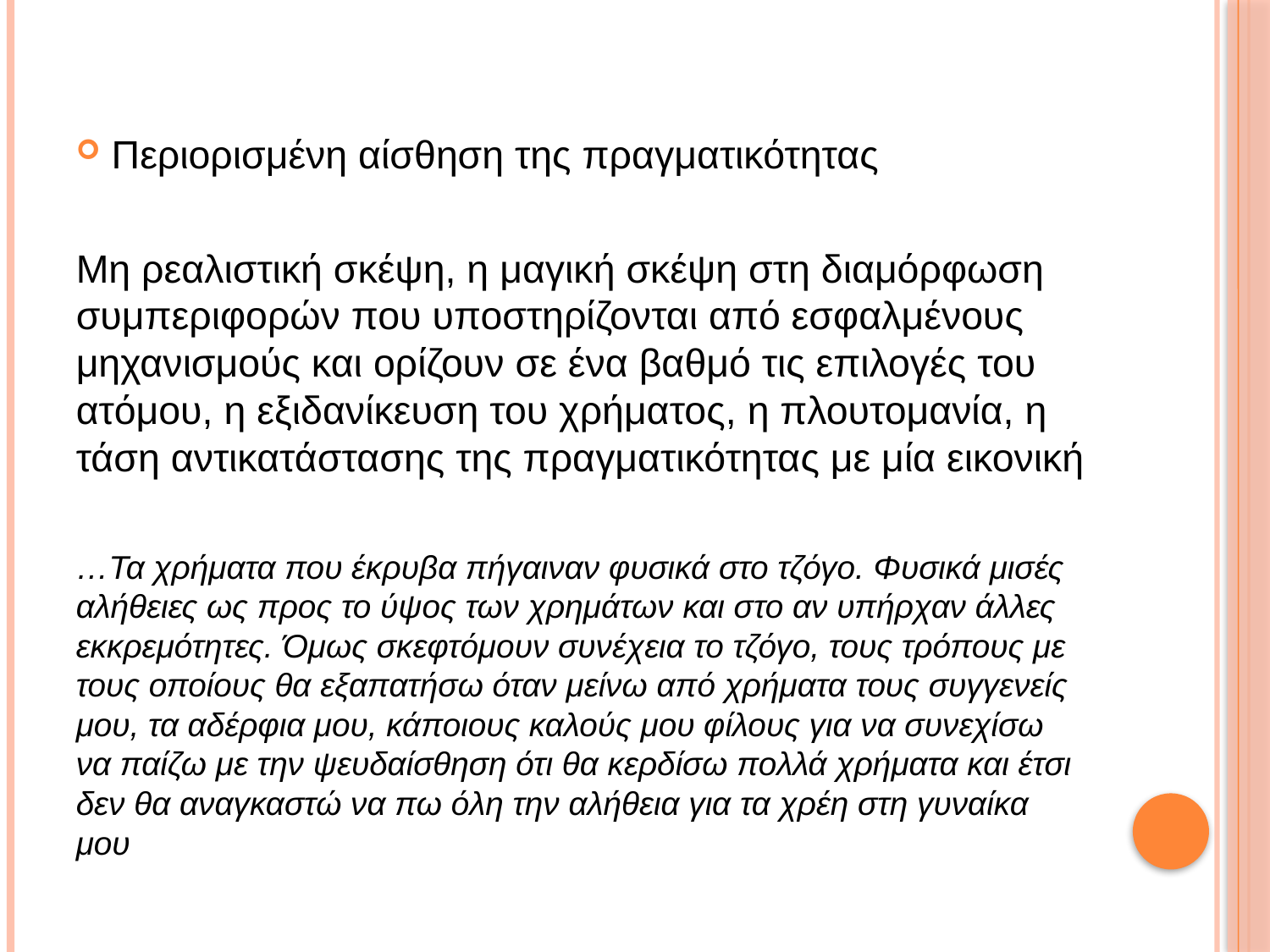

#

Περιορισμένη αίσθηση της πραγματικότητας

Μη ρεαλιστική σκέψη, η μαγική σκέψη στη διαμόρφωση συμπεριφορών που υποστηρίζονται από εσφαλμένους μηχανισμούς και ορίζουν σε ένα βαθμό τις επιλογές του ατόμου, η εξιδανίκευση του χρήματος, η πλουτομανία, η τάση αντικατάστασης της πραγματικότητας με μία εικονική

…Τα χρήματα που έκρυβα πήγαιναν φυσικά στο τζόγο. Φυσικά μισές αλήθειες ως προς το ύψος των χρημάτων και στο αν υπήρχαν άλλες εκκρεμότητες. Όμως σκεφτόμουν συνέχεια το τζόγο, τους τρόπους με τους οποίους θα εξαπατήσω όταν μείνω από χρήματα τους συγγενείς μου, τα αδέρφια μου, κάποιους καλούς μου φίλους για να συνεχίσω να παίζω με την ψευδαίσθηση ότι θα κερδίσω πολλά χρήματα και έτσι δεν θα αναγκαστώ να πω όλη την αλήθεια για τα χρέη στη γυναίκα μου